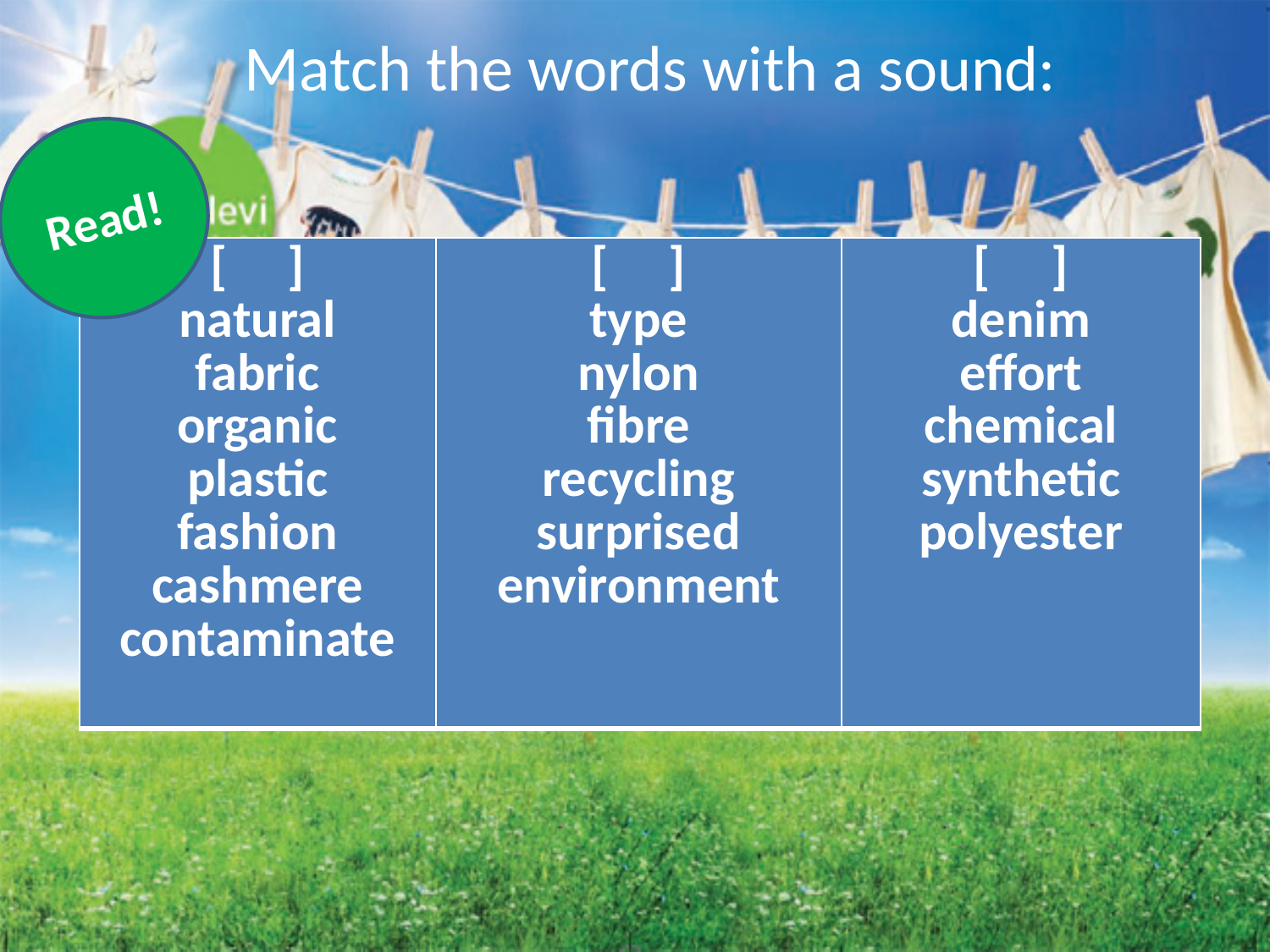

# Match the words with a sound:
Read!
| [ ] natural fabric organic plastic fashion cashmere contaminate | [ ] type nylon fibre recycling surprised environment | [ ] denim effort chemical synthetic polyester |
| --- | --- | --- |